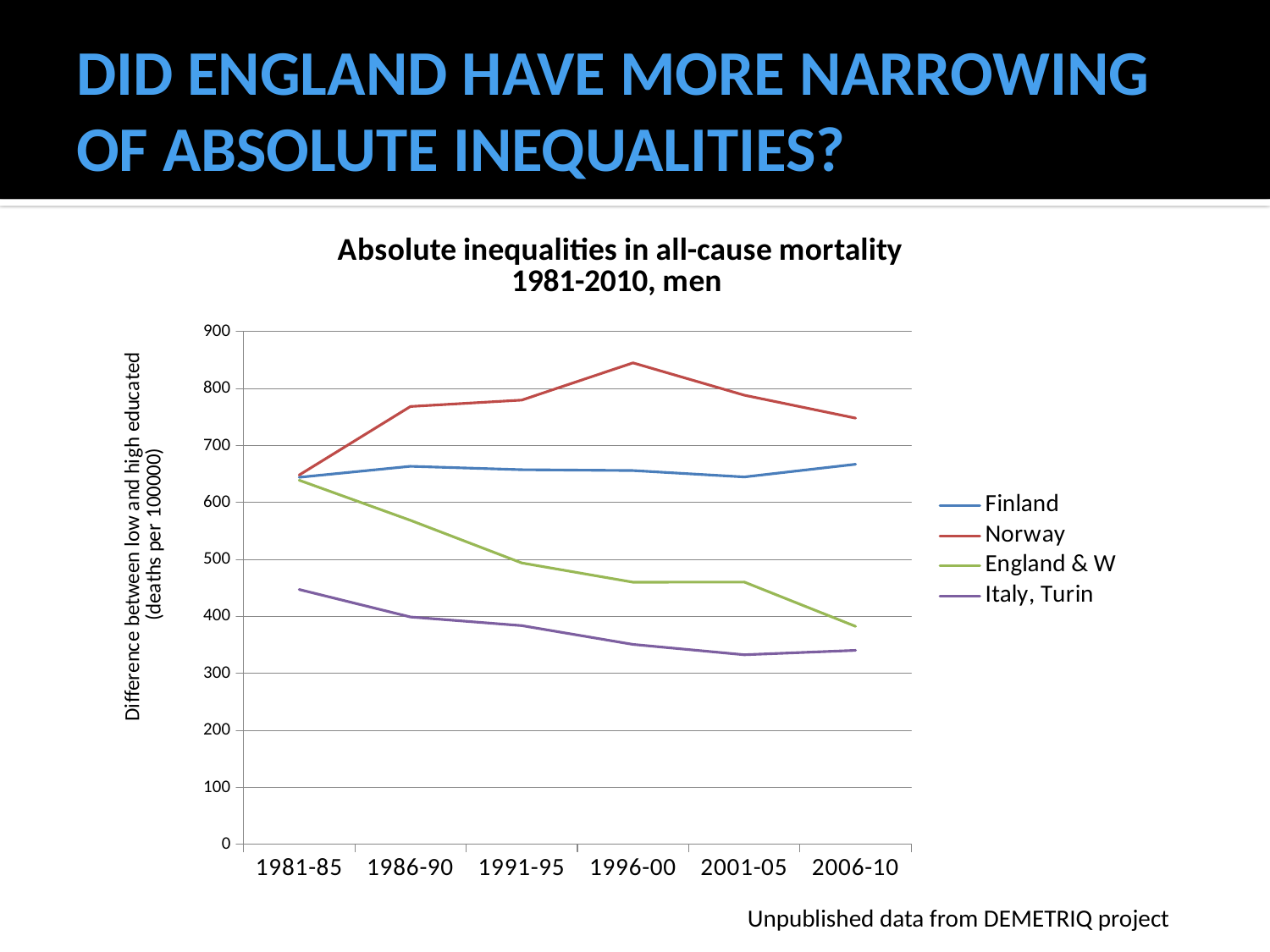

# DID ENGLAND HAVE MORE NARROWING OF ABSOLUTE INEQUALITIES?

### Chart: Absolute inequalities in all-cause mortality 1981-2010, men

| Category | Finland | Norway | England & W | Italy, Turin |
|---|---|---|---|---|
| 1981-85 | 644.27 | 648.18 | 639.18 | 447.28 |
| 1986-90 | 663.51 | 768.55 | 568.69 | 399.03 |
| 1991-95 | 657.62 | 779.78 | 493.81 | 383.82 |
| 1996-00 | 656.12 | 845.14 | 460.06 | 350.85 |
| 2001-05 | 644.91 | 788.38 | 460.29 | 332.7 |
| 2006-10 | 667.19 | 748.13 | 382.47 | 340.41 |
Unpublished data from DEMETRIQ project